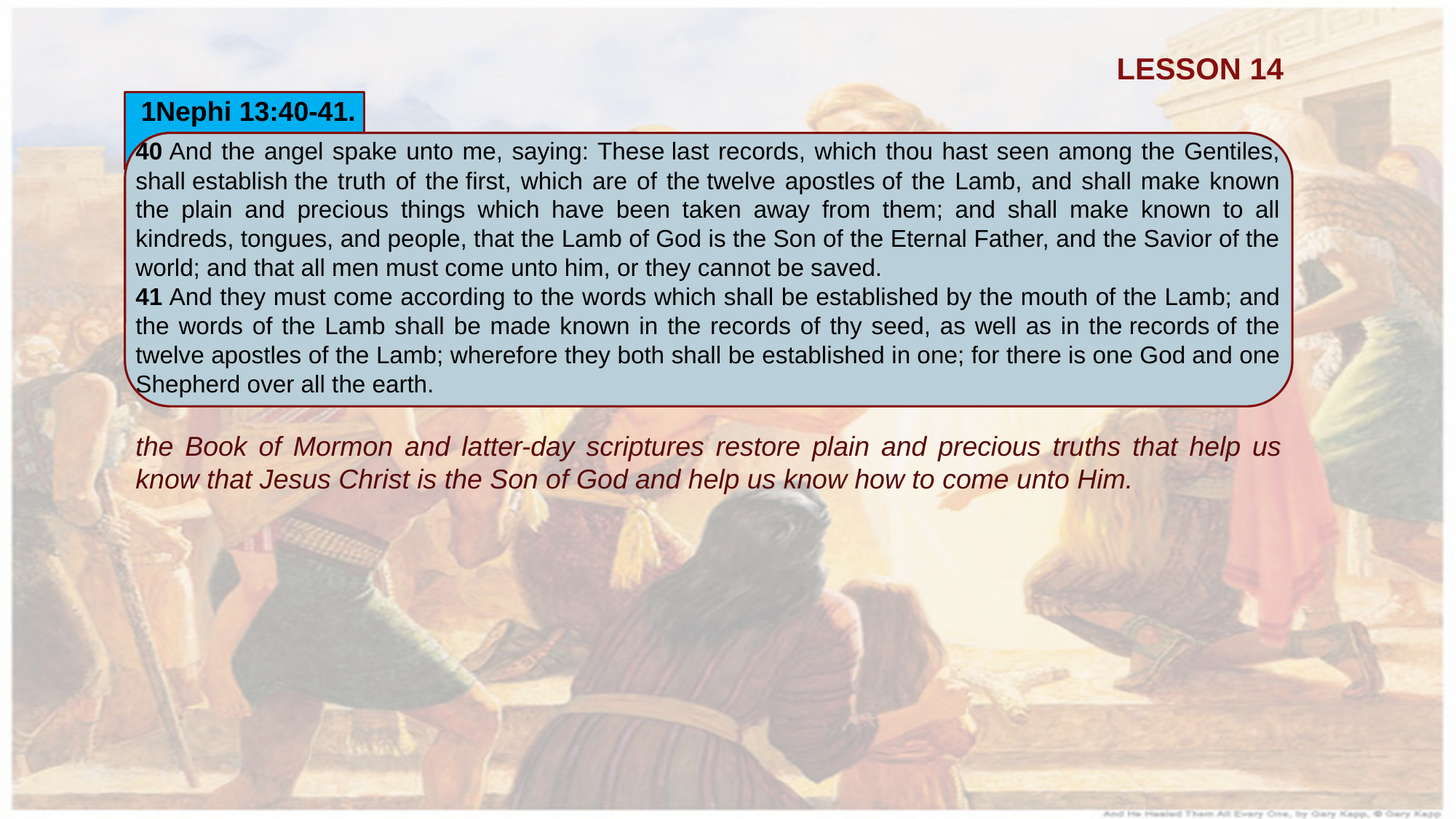

LESSON 14
1Nephi 13:40-41.

40 And the angel spake unto me, saying: These last records, which thou hast seen among the Gentiles, shall establish the truth of the first, which are of the twelve apostles of the Lamb, and shall make known the plain and precious things which have been taken away from them; and shall make known to all kindreds, tongues, and people, that the Lamb of God is the Son of the Eternal Father, and the Savior of the world; and that all men must come unto him, or they cannot be saved.
41 And they must come according to the words which shall be established by the mouth of the Lamb; and the words of the Lamb shall be made known in the records of thy seed, as well as in the records of the twelve apostles of the Lamb; wherefore they both shall be established in one; for there is one God and one Shepherd over all the earth.

the Book of Mormon and latter-day scriptures restore plain and precious truths that help us know that Jesus Christ is the Son of God and help us know how to come unto Him.